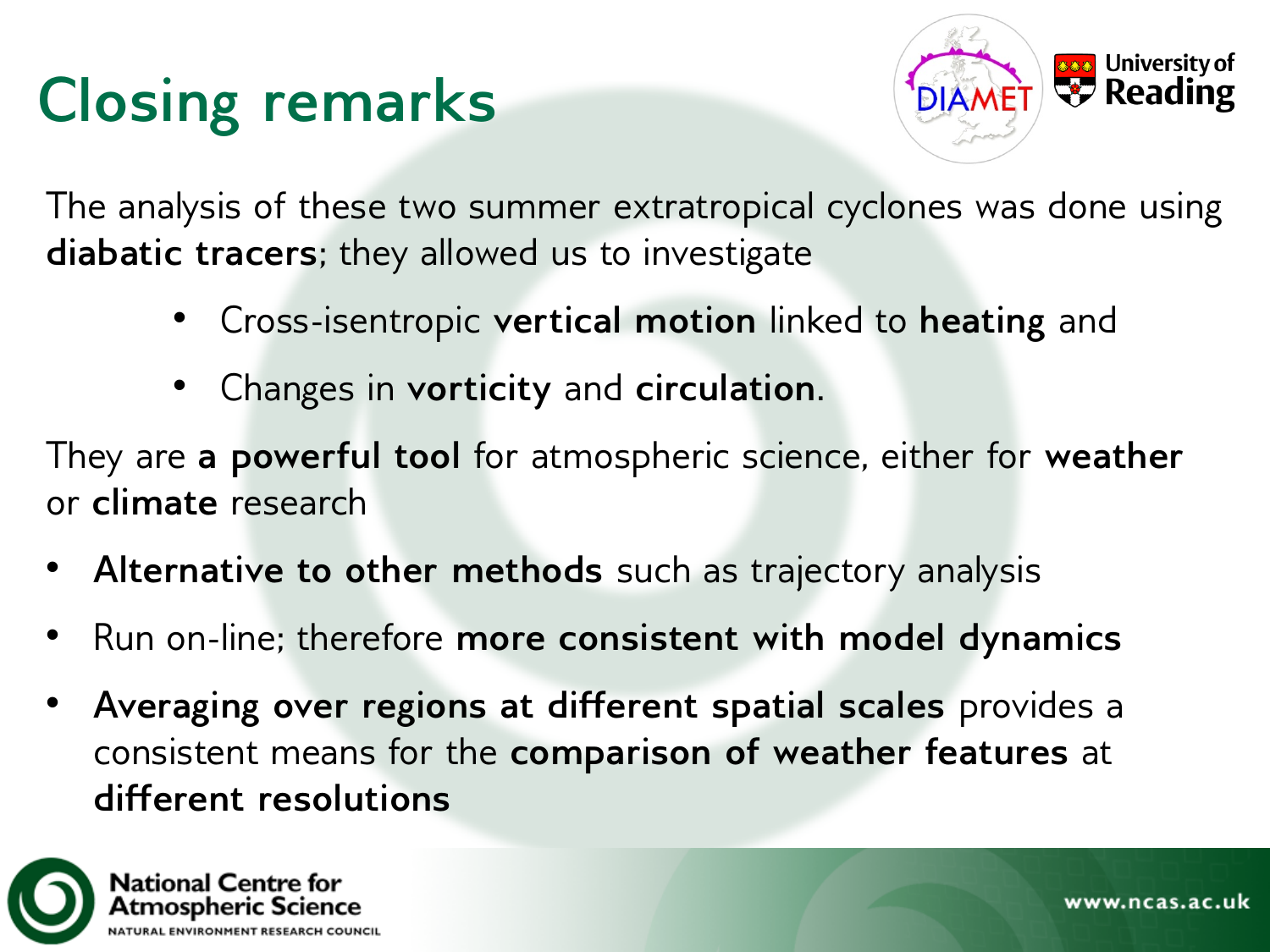

Closing remarks
The analysis of these two summer extratropical cyclones was done using diabatic tracers; they allowed us to investigate
Cross-isentropic vertical motion linked to heating and
Changes in vorticity and circulation.
They are a powerful tool for atmospheric science, either for weather or climate research
Alternative to other methods such as trajectory analysis
Run on-line; therefore more consistent with model dynamics
Averaging over regions at different spatial scales provides a consistent means for the comparison of weather features at different resolutions